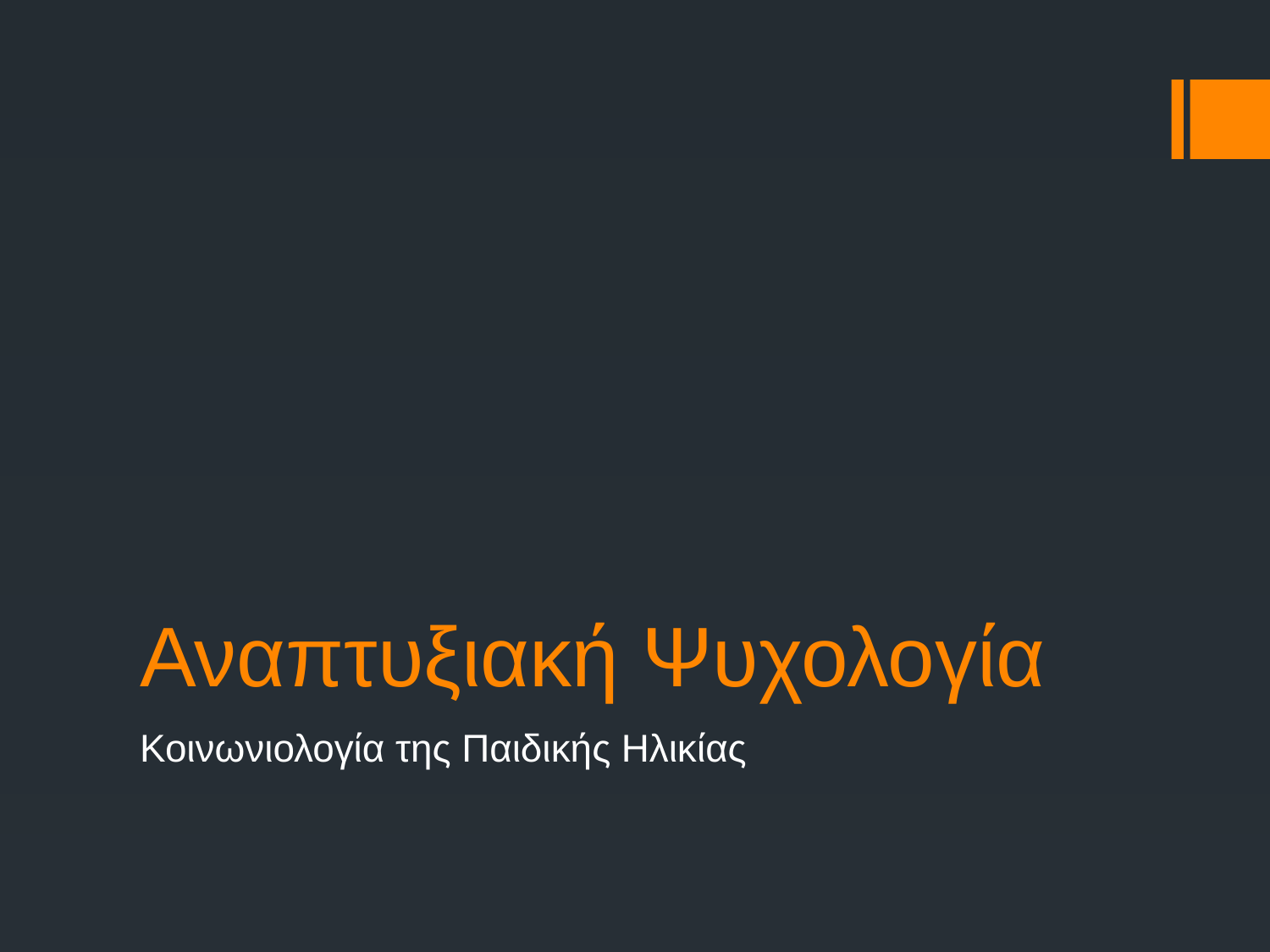

# Αναπτυξιακή Ψυχολογία
Κοινωνιολογία της Παιδικής Ηλικίας